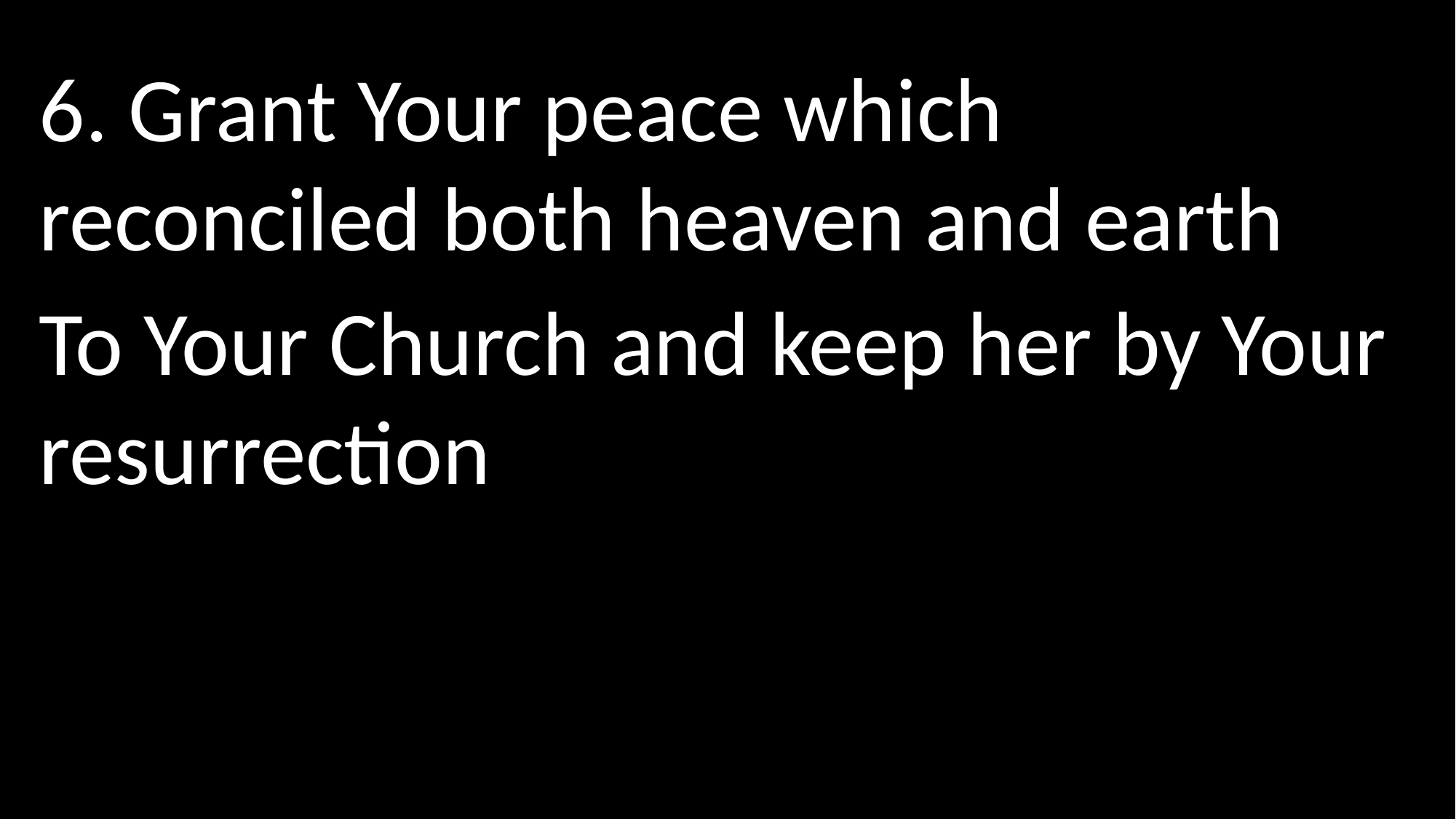

6. Grant Your peace which reconciled both heaven and earth
To Your Church and keep her by Your resurrection